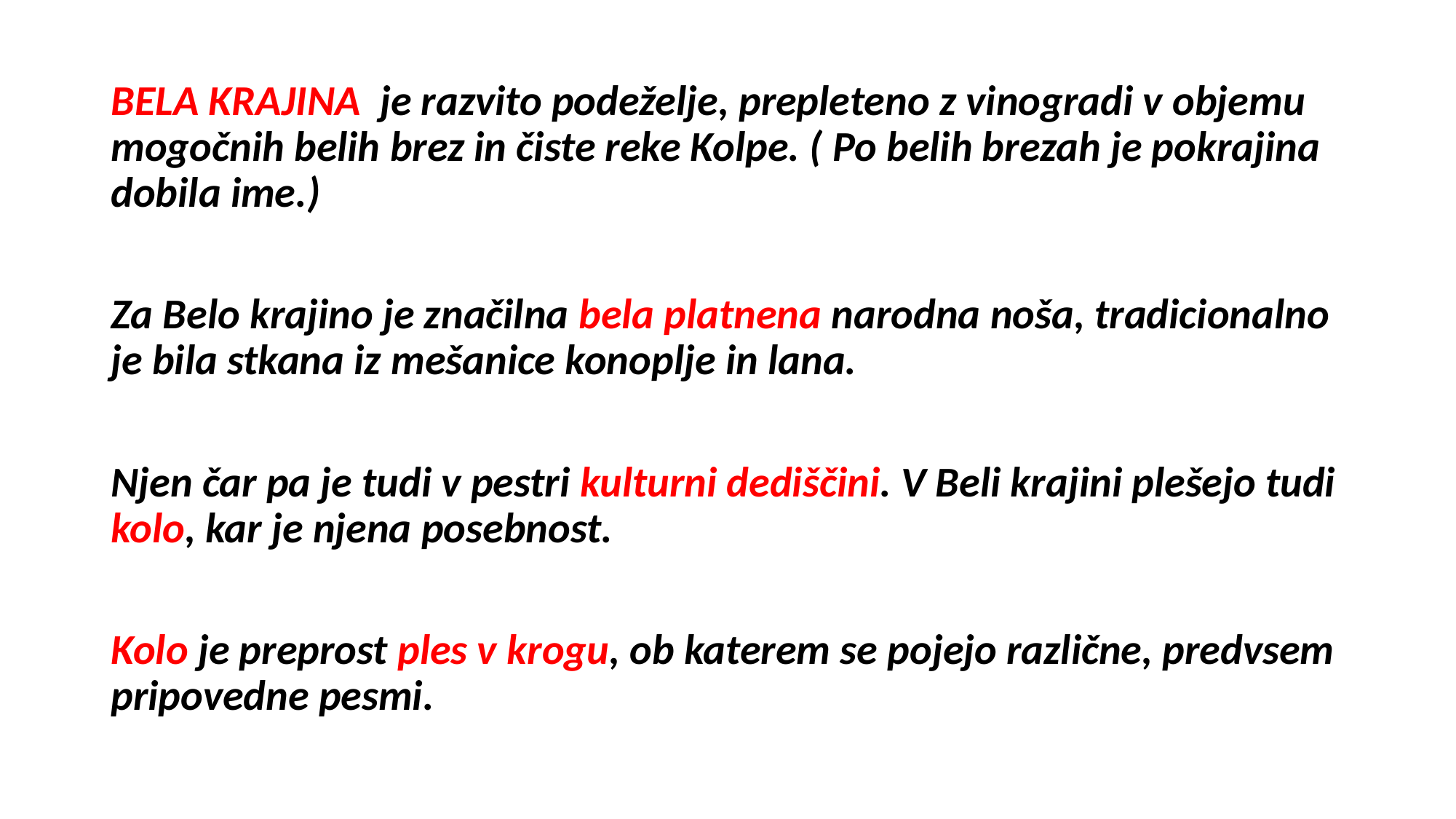

BELA KRAJINA  je razvito podeželje, prepleteno z vinogradi v objemu mogočnih belih brez in čiste reke Kolpe. ( Po belih brezah je pokrajina dobila ime.)

Za Belo krajino je značilna bela platnena narodna noša, tradicionalno je bila stkana iz mešanice konoplje in lana.

Njen čar pa je tudi v pestri kulturni dediščini. V Beli krajini plešejo tudi kolo, kar je njena posebnost.

Kolo je preprost ples v krogu, ob katerem se pojejo različne, predvsem pripovedne pesmi.